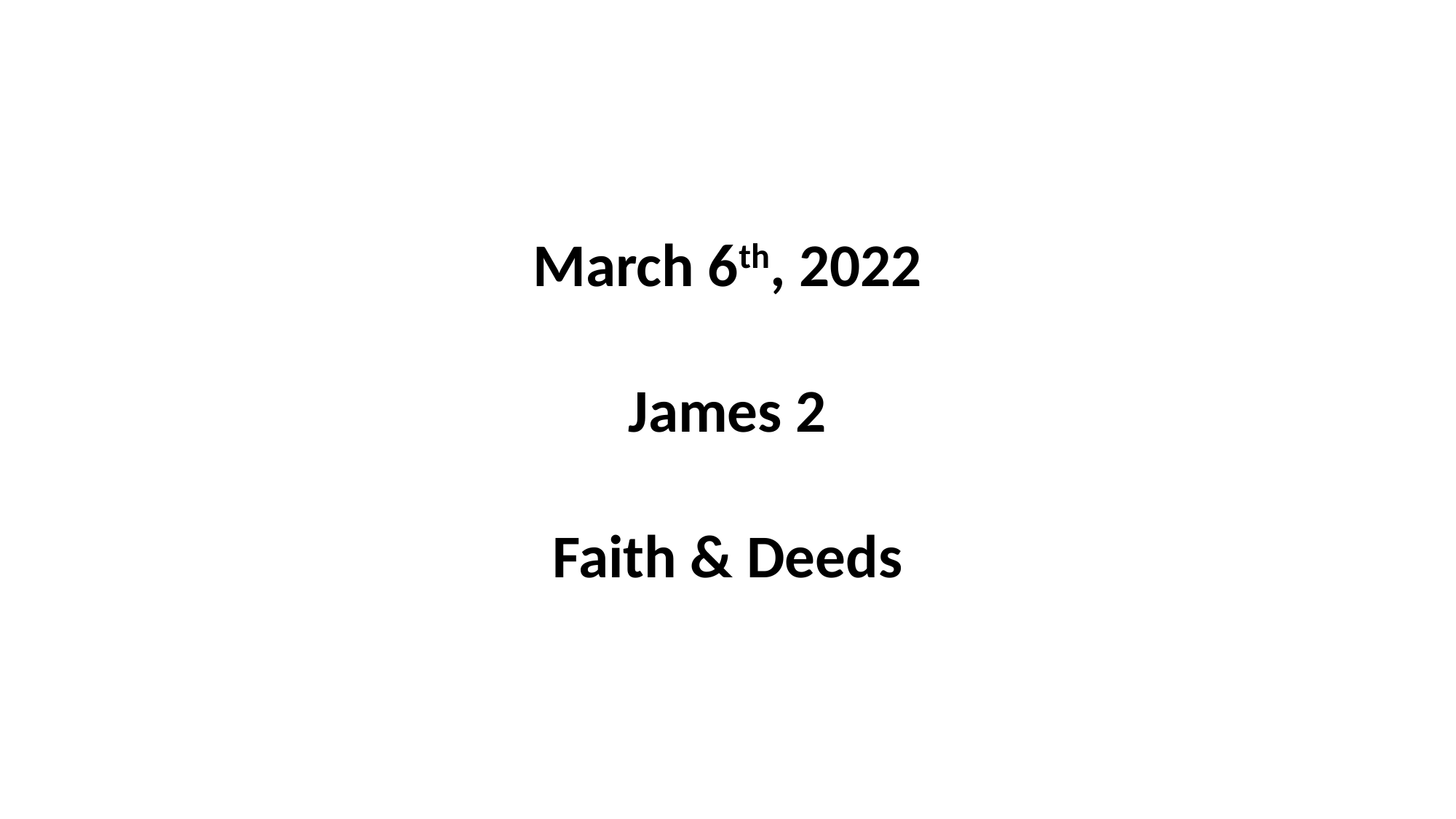

March 6th, 2022

James 2

Faith & Deeds